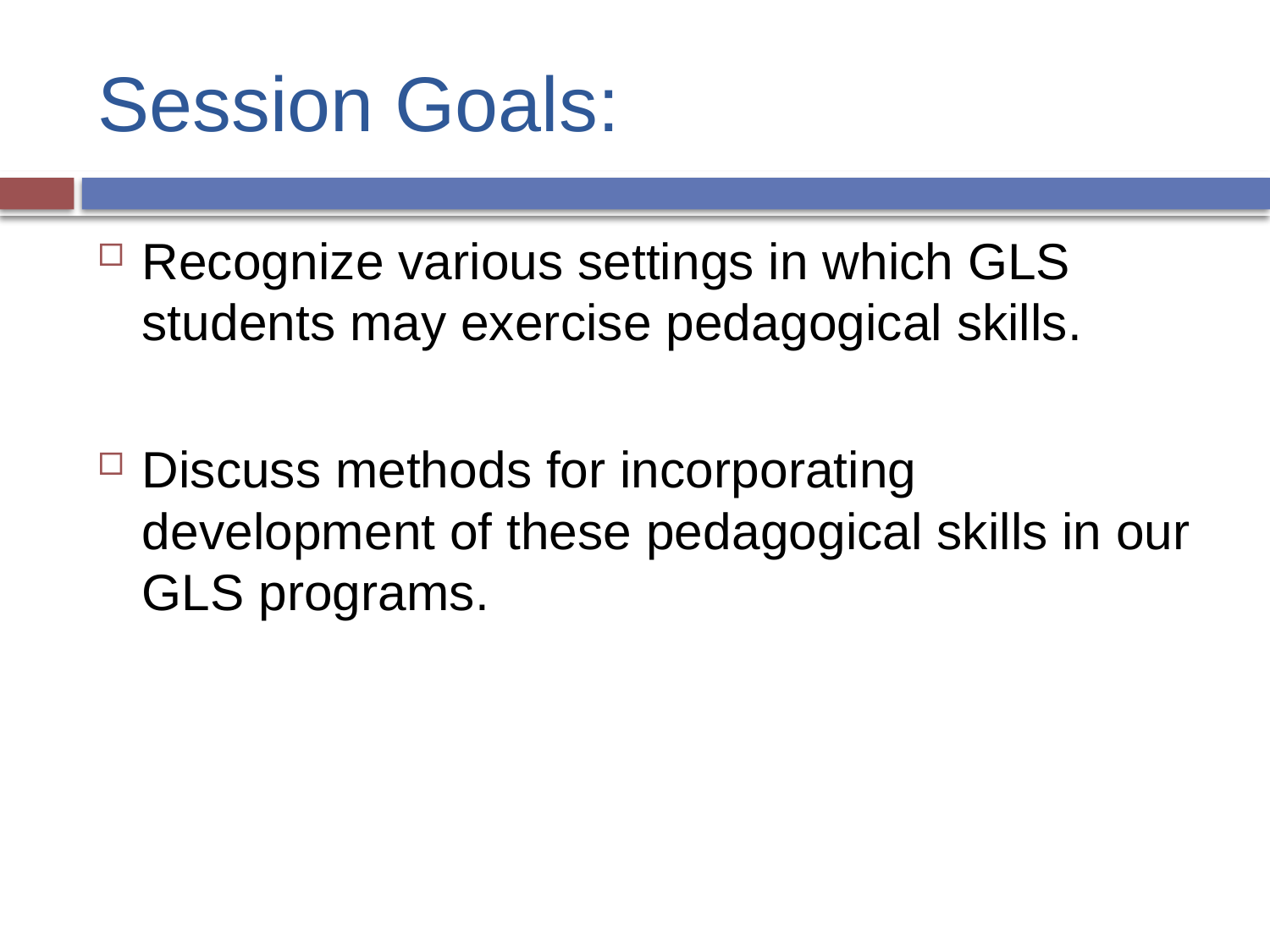

# Session Goals:
Recognize various settings in which GLS students may exercise pedagogical skills.

Discuss methods for incorporating development of these pedagogical skills in our GLS programs.